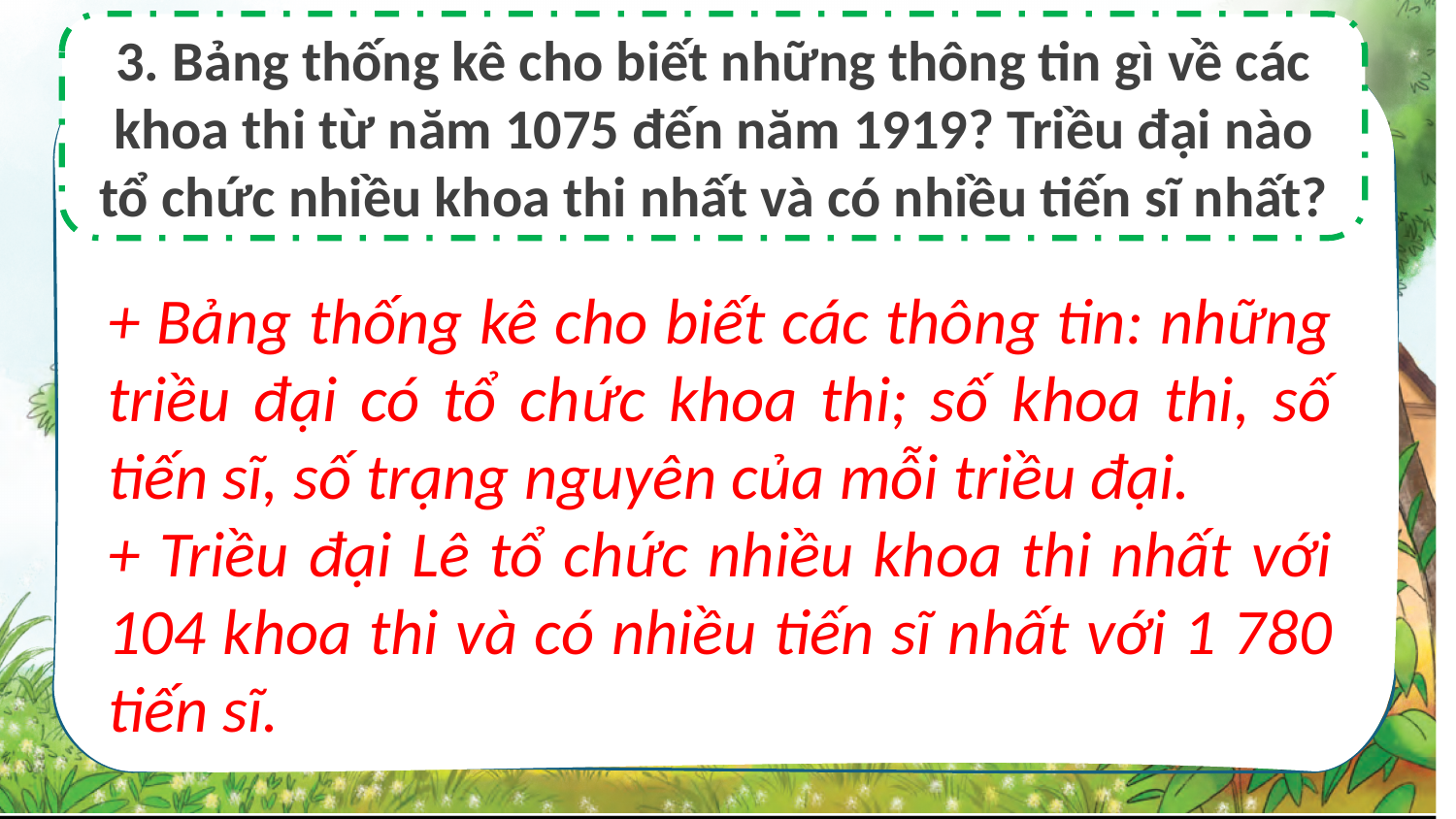

3. Bảng thống kê cho biết những thông tin gì về các khoa thi từ năm 1075 đến năm 1919? Triều đại nào tổ chức nhiều khoa thi nhất và có nhiều tiến sĩ nhất?

+ Bảng thống kê cho biết các thông tin: những triều đại có tổ chức khoa thi; số khoa thi, số tiến sĩ, số trạng nguyên của mỗi triều đại.
+ Triều đại Lê tổ chức nhiều khoa thi nhất với 104 khoa thi và có nhiều tiến sĩ nhất với 1 780 tiến sĩ.